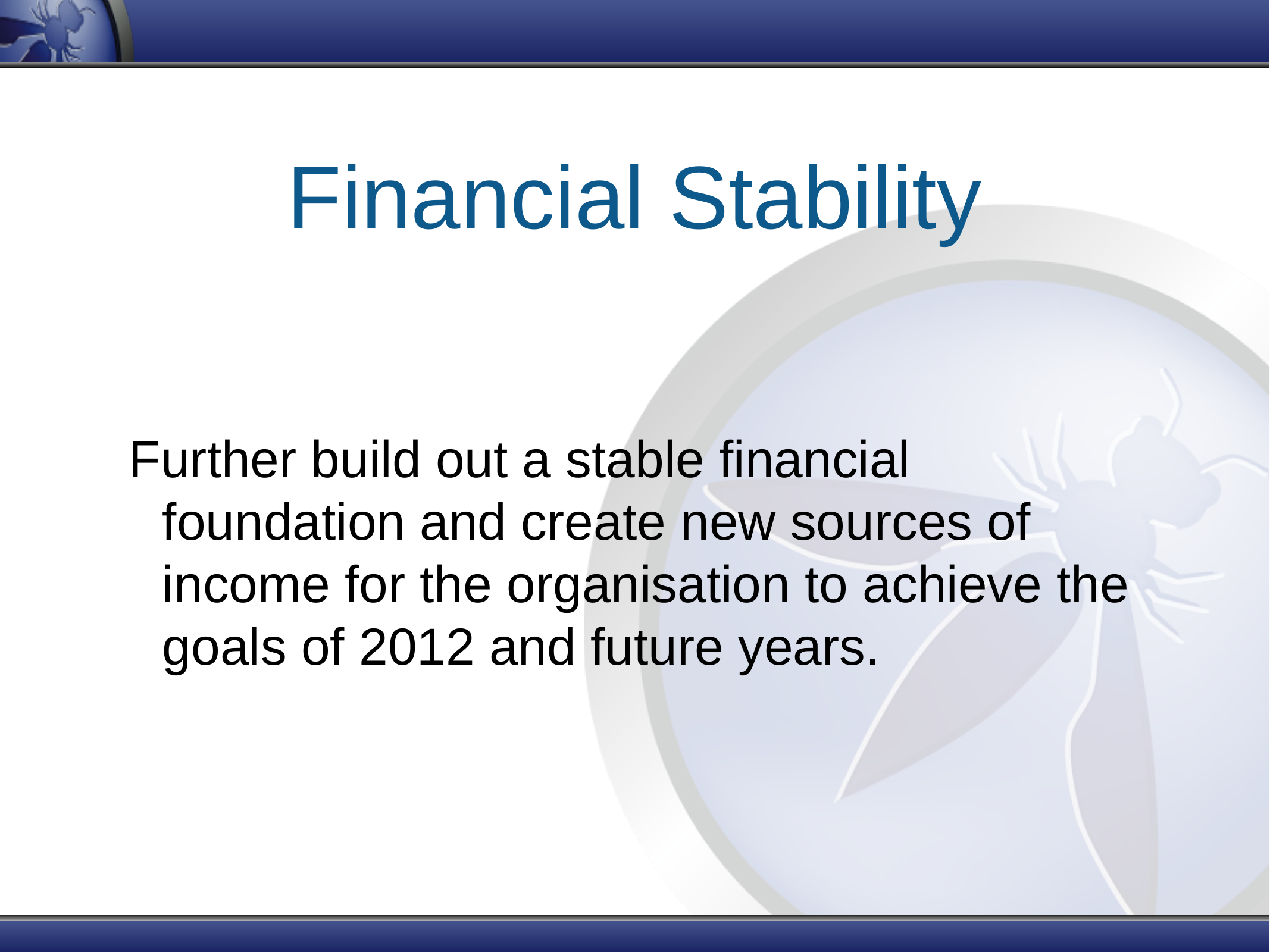

# Financial Stability
Further build out a stable financial foundation and create new sources of income for the organisation to achieve the goals of 2012 and future years.